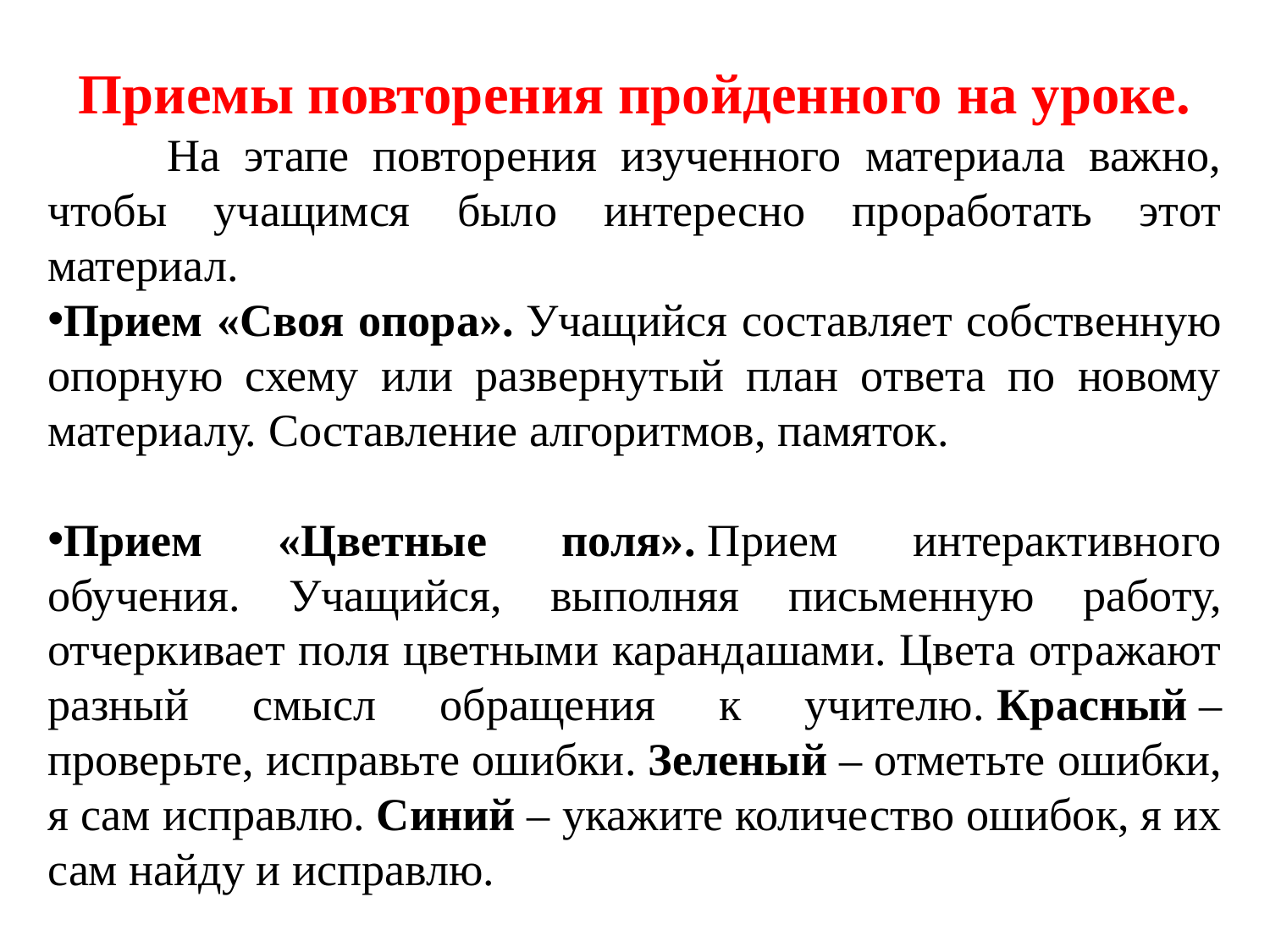

Приемы повторения пройденного на уроке.
     На этапе повторения изученного материала важно, чтобы учащимся было интересно проработать этот материал.
Прием «Своя опора». Учащийся составляет собственную опорную схему или развернутый план ответа по новому материалу. Составление алгоритмов, памяток.

Прием «Цветные поля». Прием интерактивного обучения. Учащийся, выполняя письменную работу, отчеркивает поля цветными карандашами. Цвета отражают разный смысл обращения к учителю. Красный – проверьте, исправьте ошибки. Зеленый – отметьте ошибки, я сам исправлю. Синий – укажите количество ошибок, я их сам найду и исправлю.